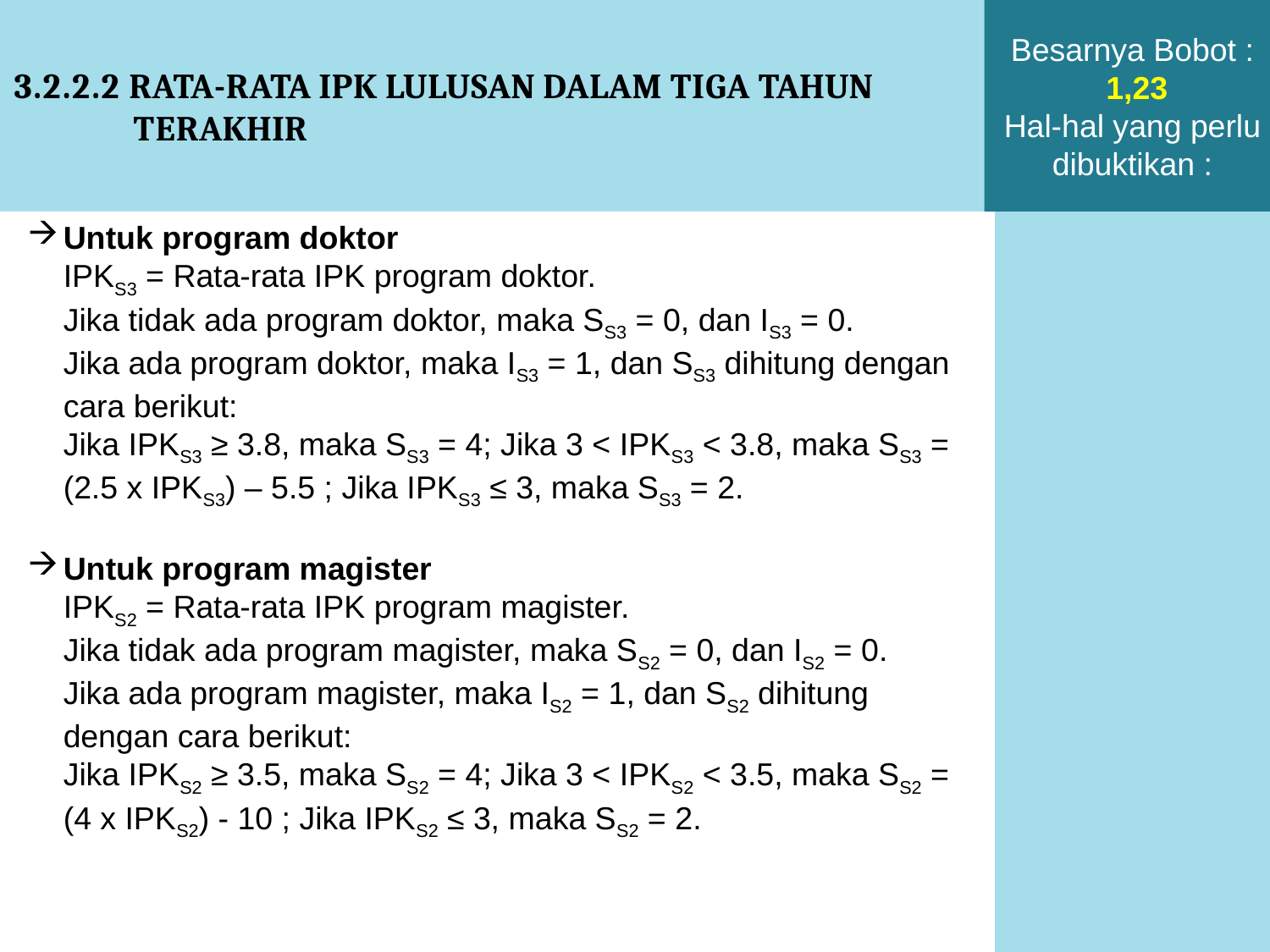

3.2.2.2 RATA-RATA IPK LULUSAN DALAM TIGA TAHUN TERAKHIR
Besarnya Bobot :
 1,23
Hal-hal yang perlu dibuktikan :
Untuk program doktor
	IPKS3 = Rata-rata IPK program doktor.
	Jika tidak ada program doktor, maka SS3 = 0, dan IS3 = 0.
	Jika ada program doktor, maka IS3 = 1, dan SS3 dihitung dengan cara berikut:
	Jika IPKS3 ≥ 3.8, maka SS3 = 4; Jika 3 < IPKS3 < 3.8, maka SS3 = (2.5 x IPKS3) – 5.5 ; Jika IPKS3 ≤ 3, maka SS3 = 2.

Untuk program magister
	IPKS2 = Rata-rata IPK program magister.
	Jika tidak ada program magister, maka SS2 = 0, dan IS2 = 0.
	Jika ada program magister, maka IS2 = 1, dan SS2 dihitung dengan cara berikut:
	Jika IPKS2 ≥ 3.5, maka SS2 = 4; Jika 3 < IPKS2 < 3.5, maka SS2 = (4 x IPKS2) - 10 ; Jika IPKS2 ≤ 3, maka SS2 = 2.